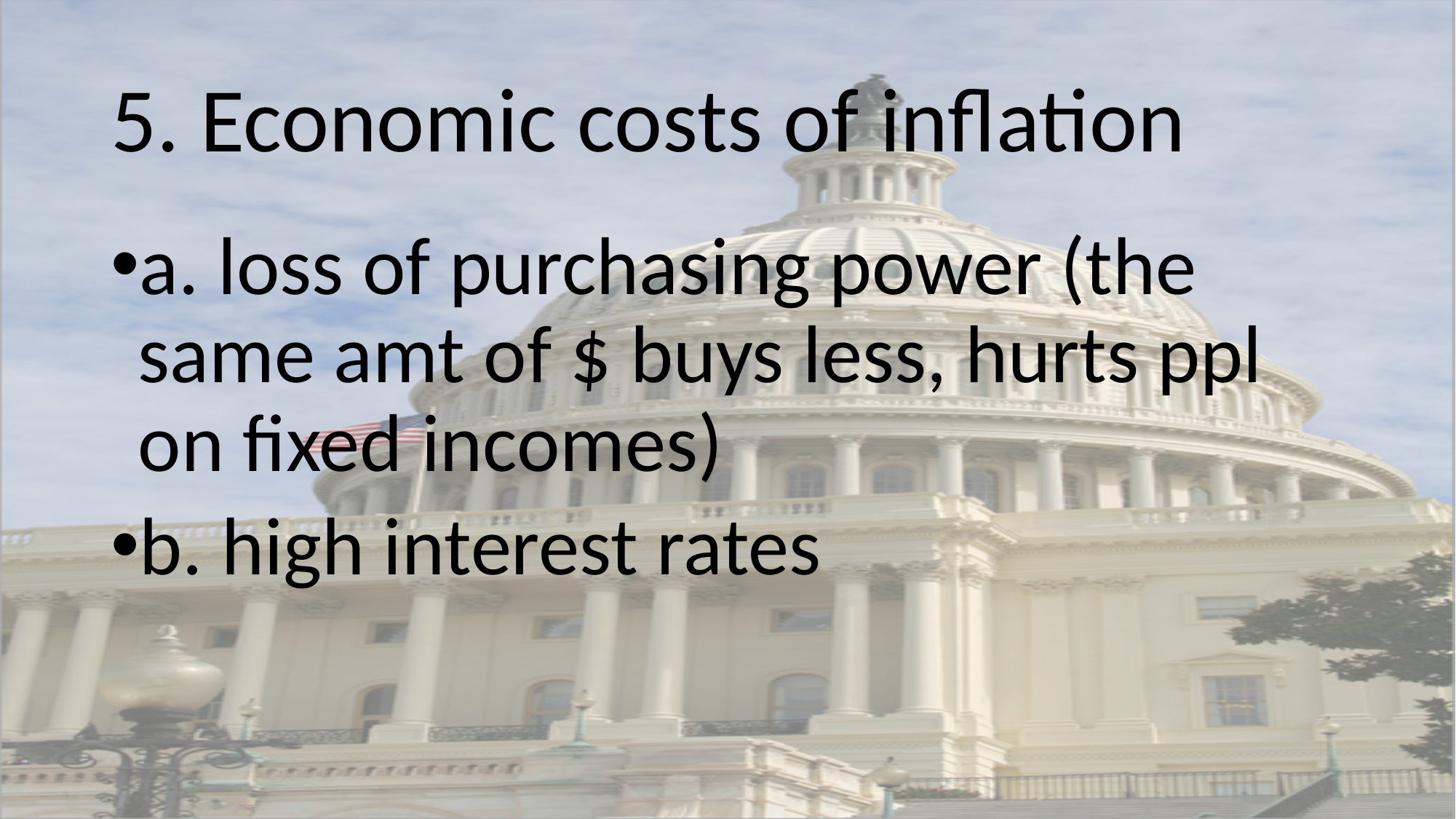

# 5. Economic costs of inflation
a. loss of purchasing power (the same amt of $ buys less, hurts ppl on fixed incomes)
b. high interest rates